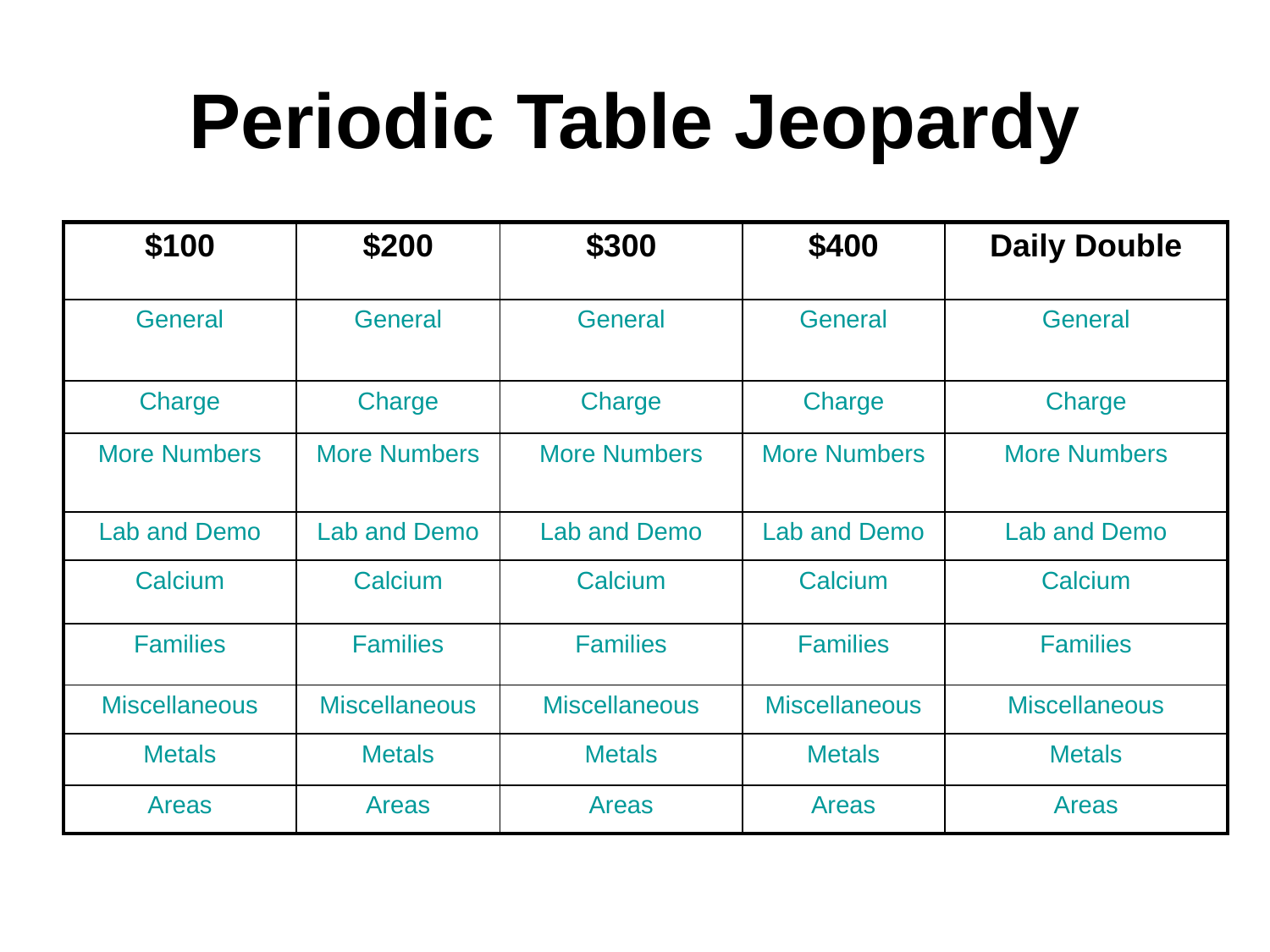

# Periodic Table Jeopardy
| $100 | $200 | $300 | $400 | Daily Double |
| --- | --- | --- | --- | --- |
| General | General | General | General | General |
| Charge | Charge | Charge | Charge | Charge |
| More Numbers | More Numbers | More Numbers | More Numbers | More Numbers |
| Lab and Demo | Lab and Demo | Lab and Demo | Lab and Demo | Lab and Demo |
| Calcium | Calcium | Calcium | Calcium | Calcium |
| Families | Families | Families | Families | Families |
| Miscellaneous | Miscellaneous | Miscellaneous | Miscellaneous | Miscellaneous |
| Metals | Metals | Metals | Metals | Metals |
| Areas | Areas | Areas | Areas | Areas |